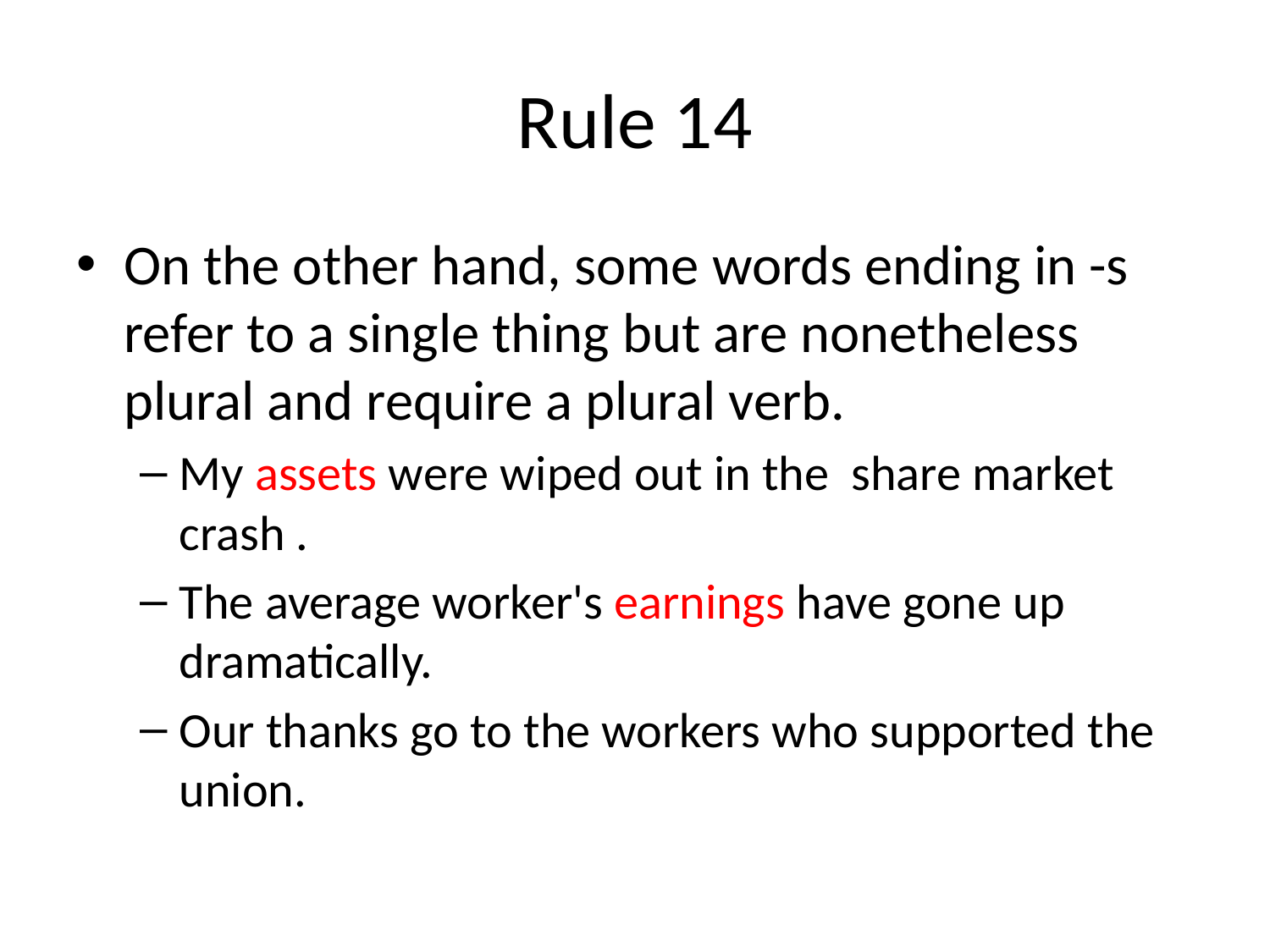

# Rule 14
On the other hand, some words ending in -s refer to a single thing but are nonetheless plural and require a plural verb.
My assets were wiped out in the  share market crash .
The average worker's earnings have gone up dramatically.
Our thanks go to the workers who supported the union.